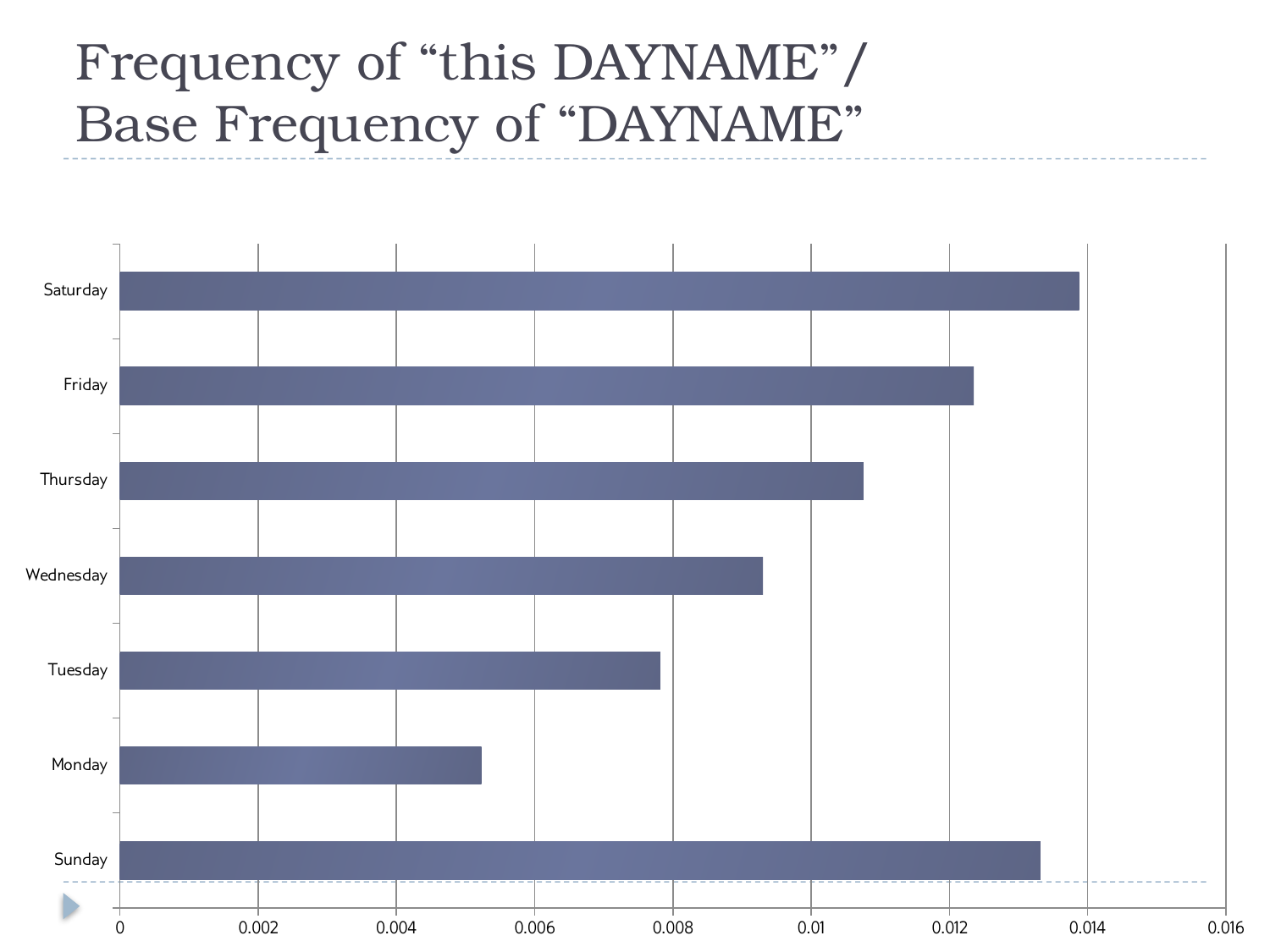

# Frequency of “this DAYNAME”/ Base Frequency of “DAYNAME”

### Chart

| Category |  |
|---|---|
| Sunday | 0.0133158698974023 |
| Monday | 0.0052295177222545 |
| Tuesday | 0.00781928757602085 |
| Wednesday | 0.00930232558139535 |
| Thursday | 0.0107556536127965 |
| Friday | 0.0123525073746313 |
| Saturday | 0.0138769495272013 |